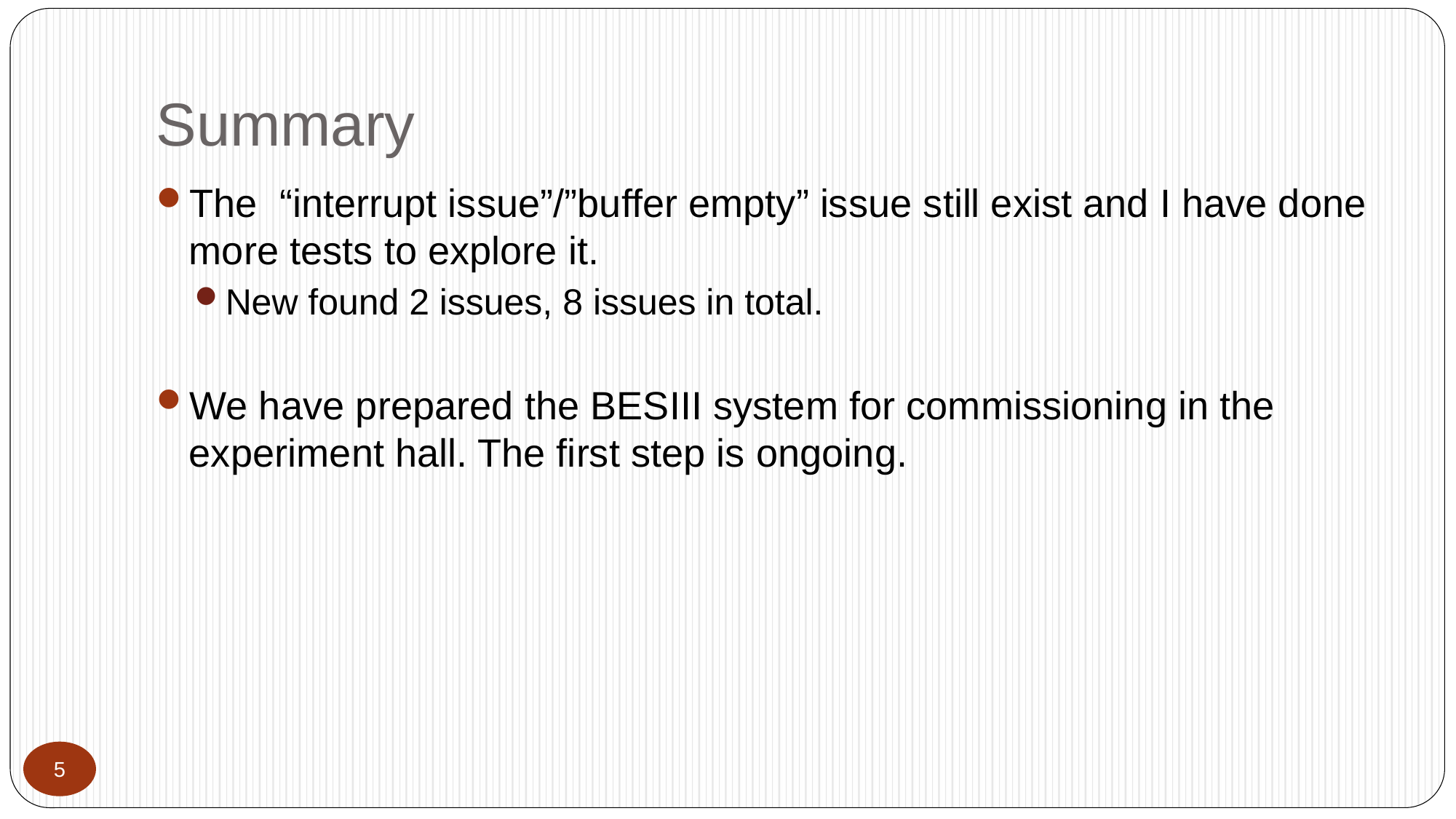

# Summary
The  “interrupt issue”/”buffer empty” issue still exist and I have done more tests to explore it.
New found 2 issues, 8 issues in total.

We have prepared the BESIII system for commissioning in the experiment hall. The first step is ongoing.
5